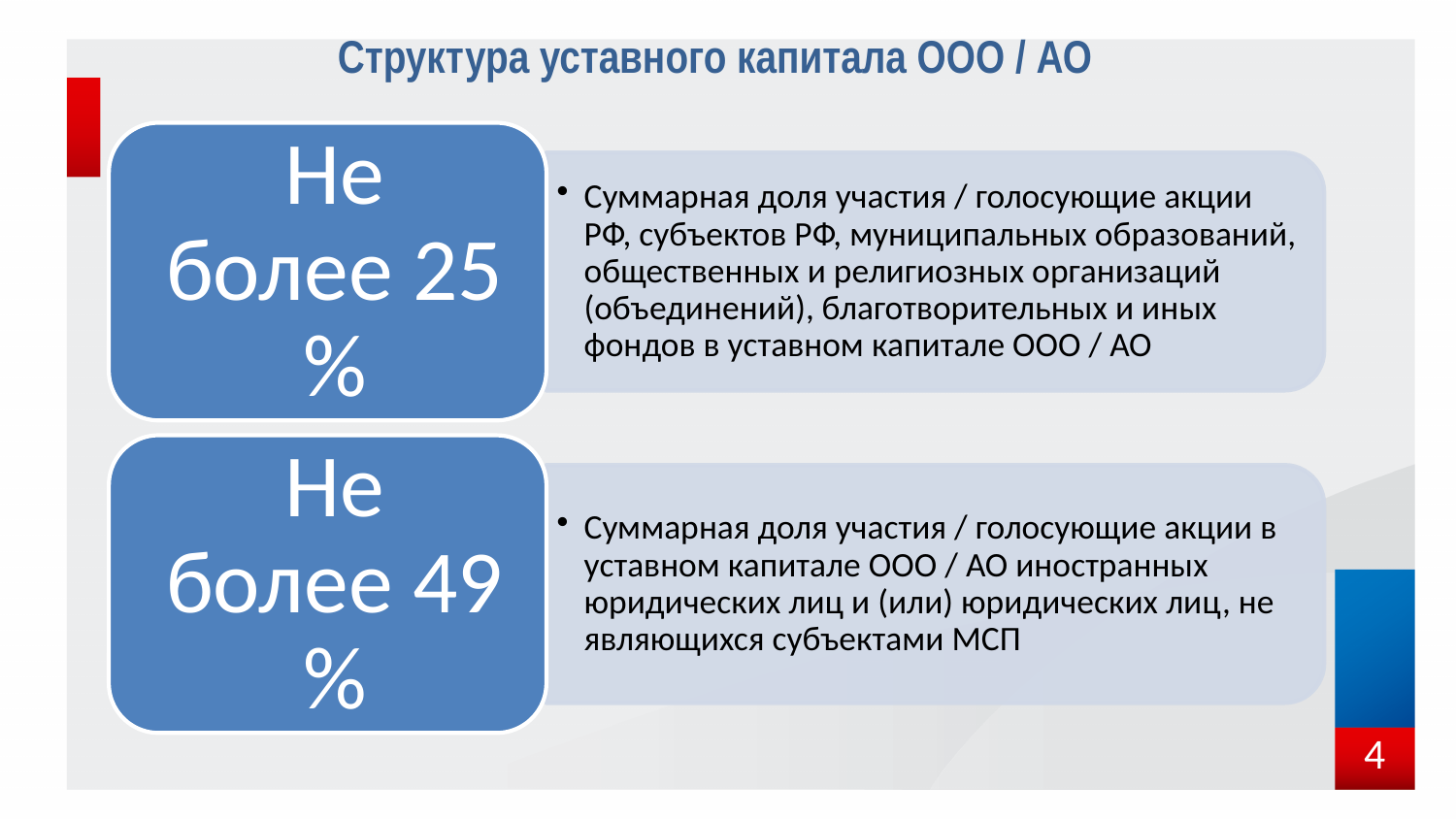

# Структура уставного капитала ООО / АО

Суммарная доля участия / голосующие акции РФ, субъектов РФ, муниципальных образований, общественных и религиозных организаций (объединений), благотворительных и иных фондов в уставном капитале ООО / АО
Не более 25 %
Суммарная доля участия / голосующие акции в уставном капитале ООО / АО иностранных юридических лиц и (или) юридических лиц, не являющихся субъектами МСП
Не более 49 %

4